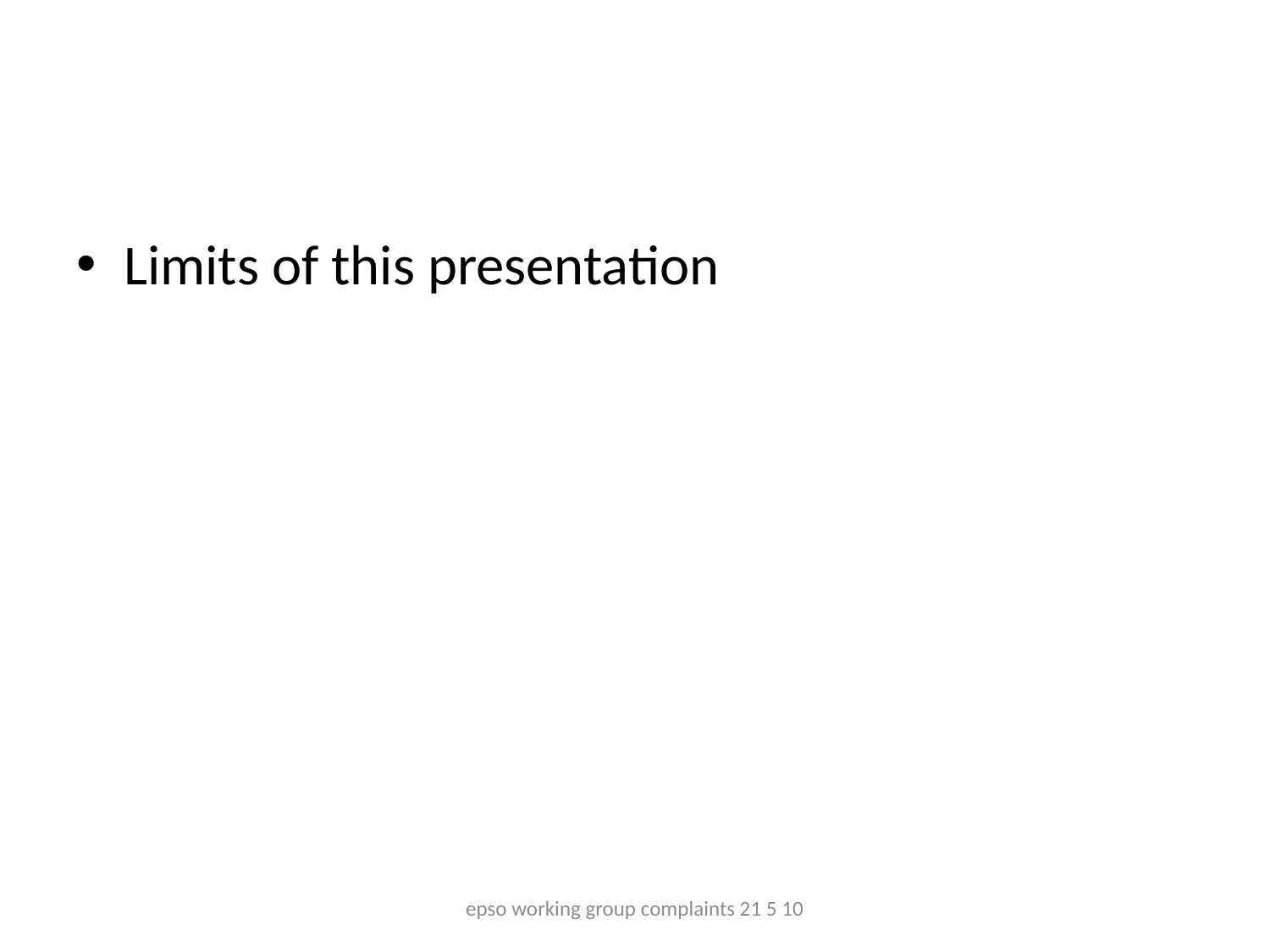

#
Limits of this presentation
epso working group complaints 21 5 10